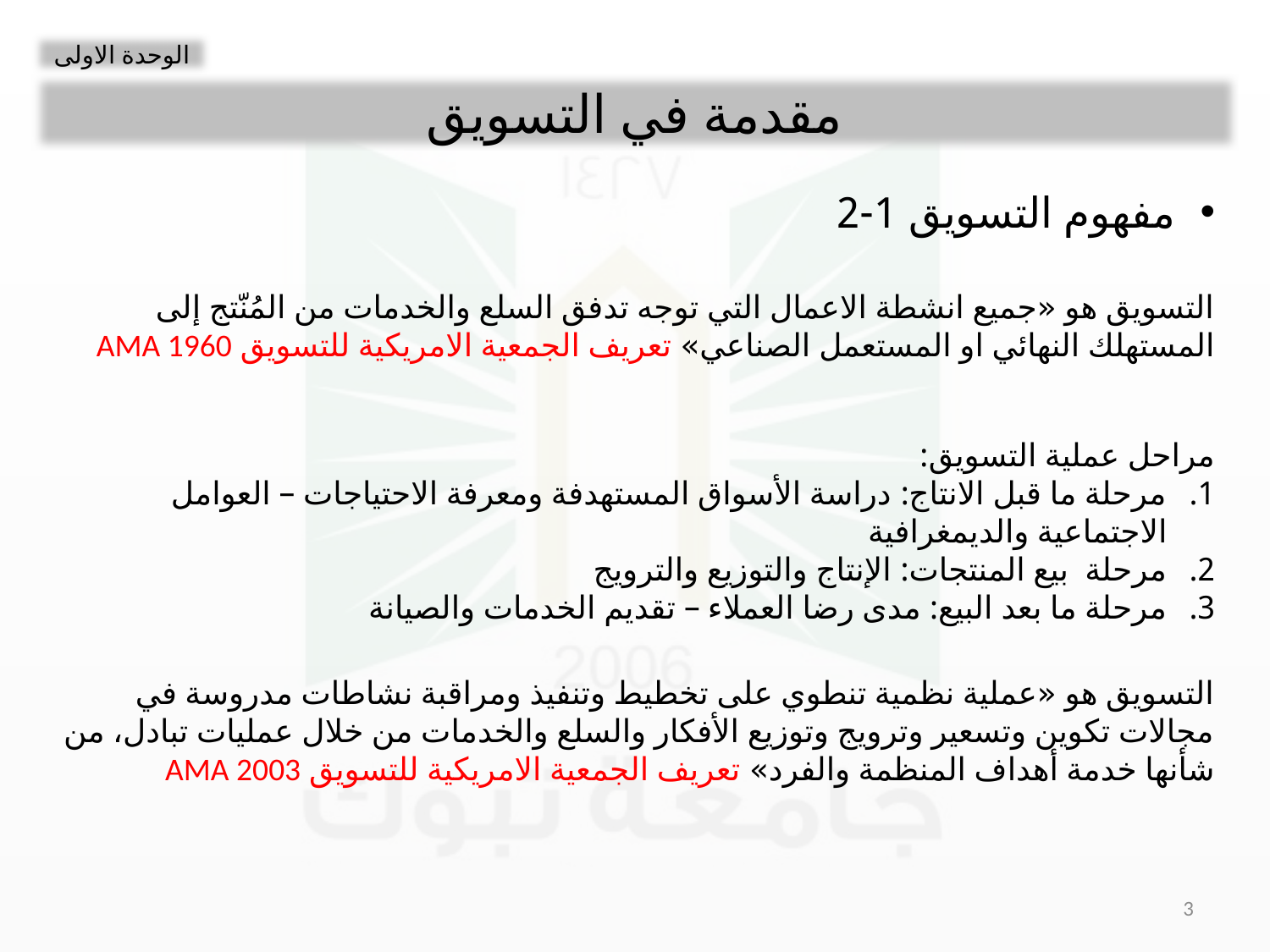

الوحدة الاولى
مقدمة في التسويق
مفهوم التسويق 1-2
التسويق هو «جميع انشطة الاعمال التي توجه تدفق السلع والخدمات من المُنّتج إلى المستهلك النهائي او المستعمل الصناعي» تعريف الجمعية الامريكية للتسويق AMA 1960
مراحل عملية التسويق:
مرحلة ما قبل الانتاج: دراسة الأسواق المستهدفة ومعرفة الاحتياجات – العوامل الاجتماعية والديمغرافية
مرحلة  بيع المنتجات: الإنتاج والتوزيع والترويج
مرحلة ما بعد البيع: مدى رضا العملاء – تقديم الخدمات والصيانة
التسويق هو «عملية نظمية تنطوي على تخطيط وتنفيذ ومراقبة نشاطات مدروسة في مجالات تكوين وتسعير وترويج وتوزيع الأفكار والسلع والخدمات من خلال عمليات تبادل، من شأنها خدمة أهداف المنظمة والفرد» تعريف الجمعية الامريكية للتسويق AMA 2003
3